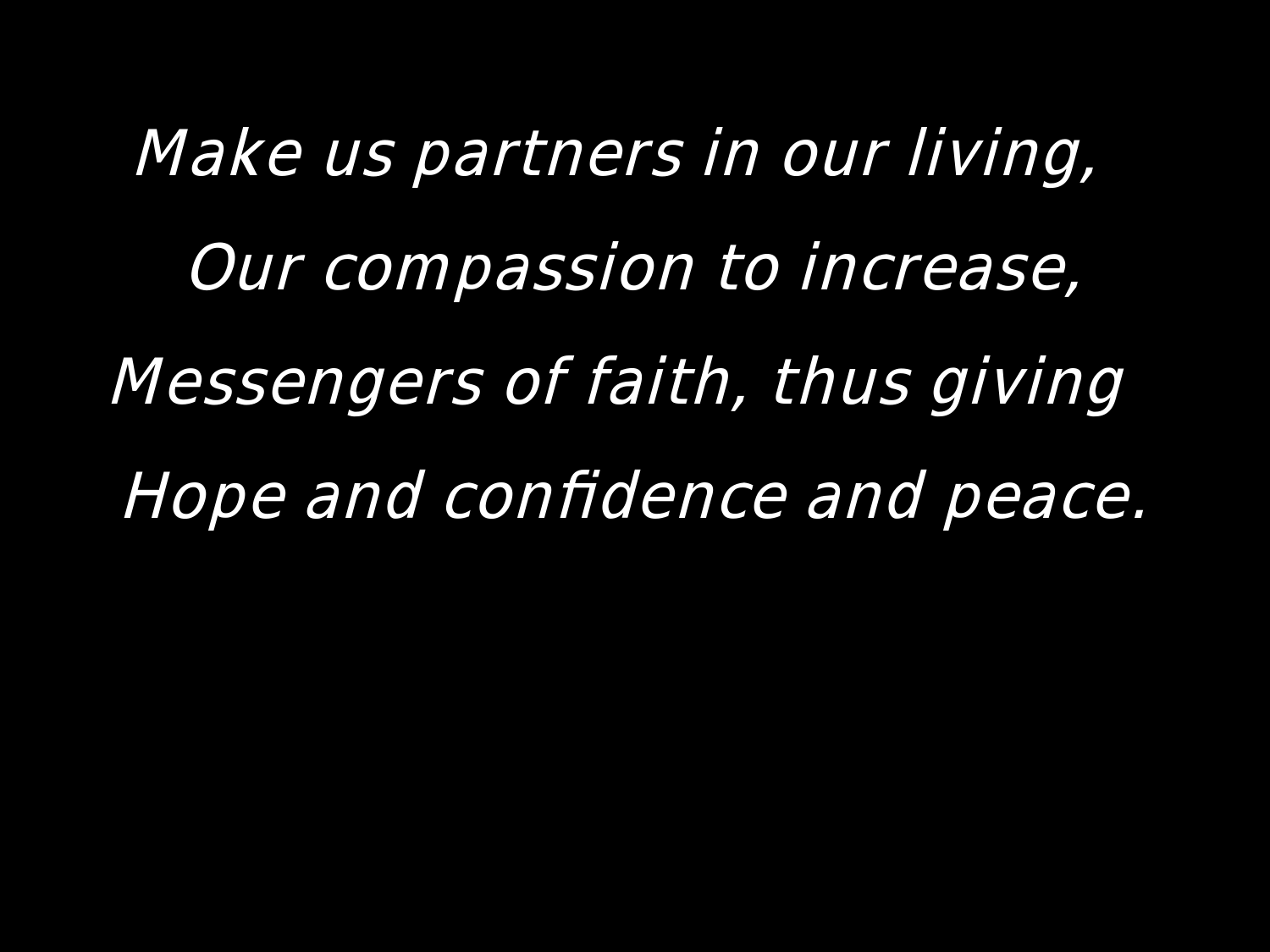

Make us partners in our living,
Our compassion to increase,
Messengers of faith, thus giving
Hope and confidence and peace.